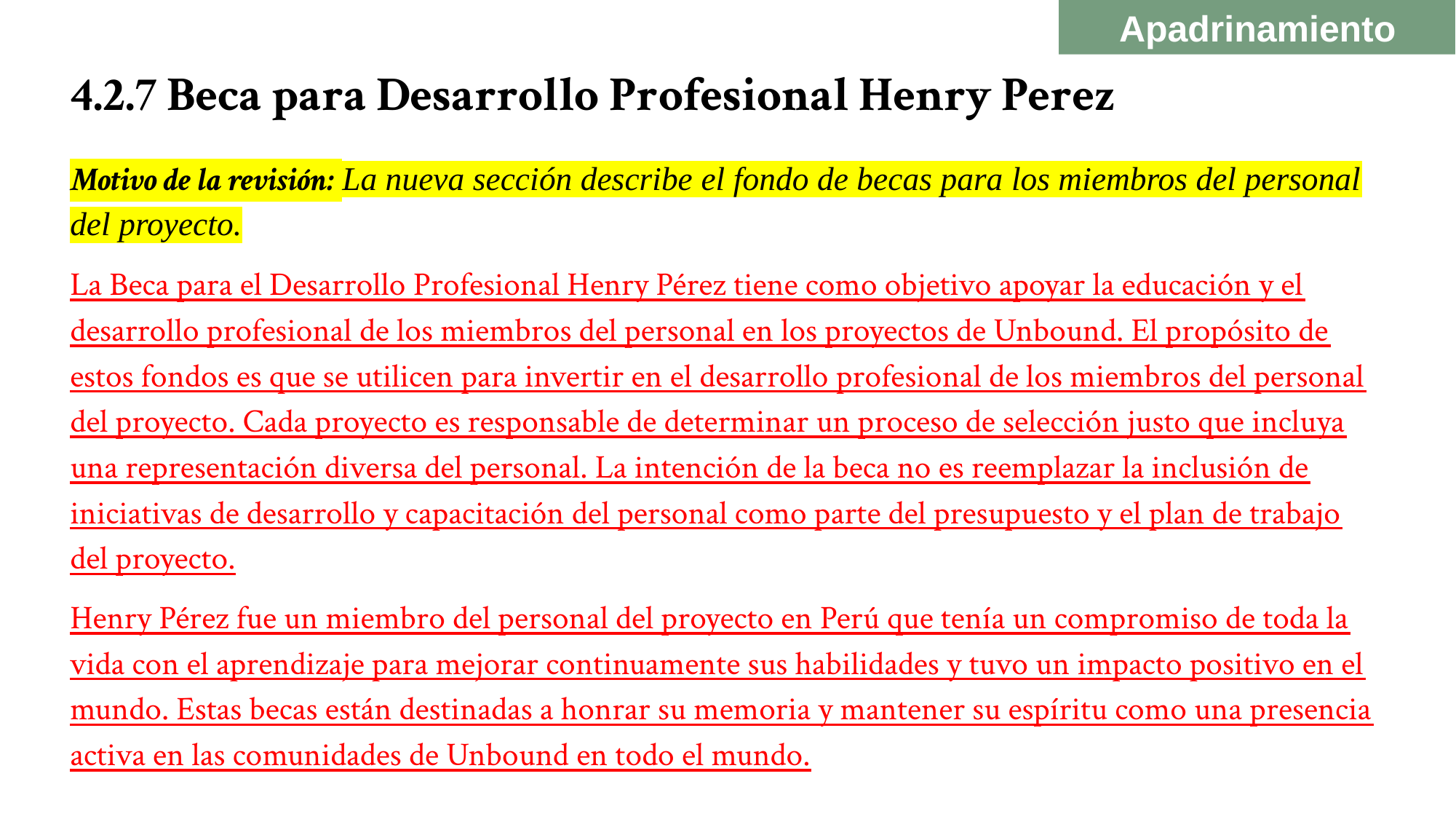

Apadrinamiento
# 4.2.7 Beca para Desarrollo Profesional Henry Perez
Motivo de la revisión: La nueva sección describe el fondo de becas para los miembros del personal del proyecto.
La Beca para el Desarrollo Profesional Henry Pérez tiene como objetivo apoyar la educación y el desarrollo profesional de los miembros del personal en los proyectos de Unbound. El propósito de estos fondos es que se utilicen para invertir en el desarrollo profesional de los miembros del personal del proyecto. Cada proyecto es responsable de determinar un proceso de selección justo que incluya una representación diversa del personal. La intención de la beca no es reemplazar la inclusión de iniciativas de desarrollo y capacitación del personal como parte del presupuesto y el plan de trabajo del proyecto.
Henry Pérez fue un miembro del personal del proyecto en Perú que tenía un compromiso de toda la vida con el aprendizaje para mejorar continuamente sus habilidades y tuvo un impacto positivo en el mundo. Estas becas están destinadas a honrar su memoria y mantener su espíritu como una presencia activa en las comunidades de Unbound en todo el mundo.